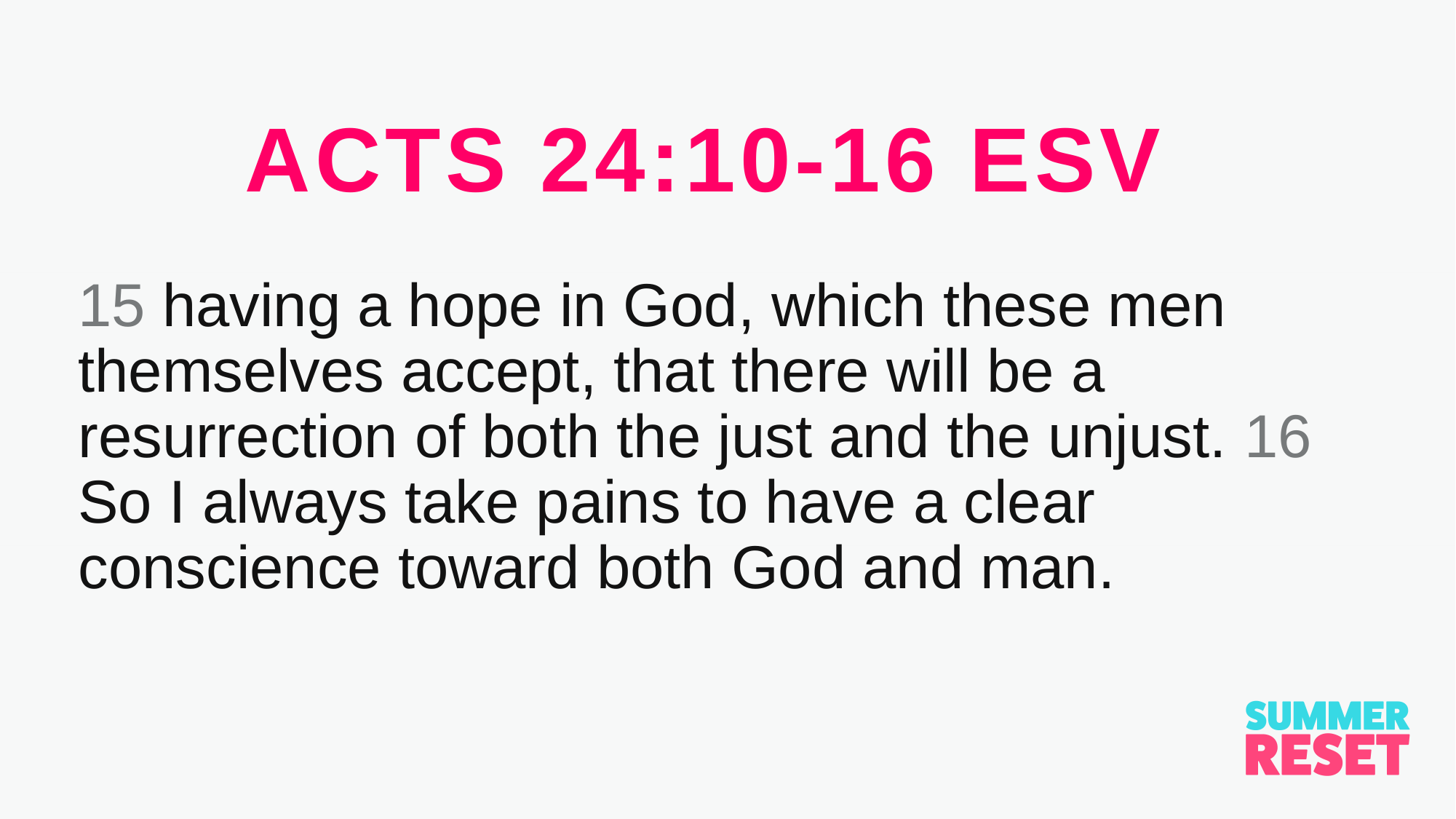

ACTS 24:10-16 ESV
15 having a hope in God, which these men themselves accept, that there will be a resurrection of both the just and the unjust. 16 So I always take pains to have a clear conscience toward both God and man.